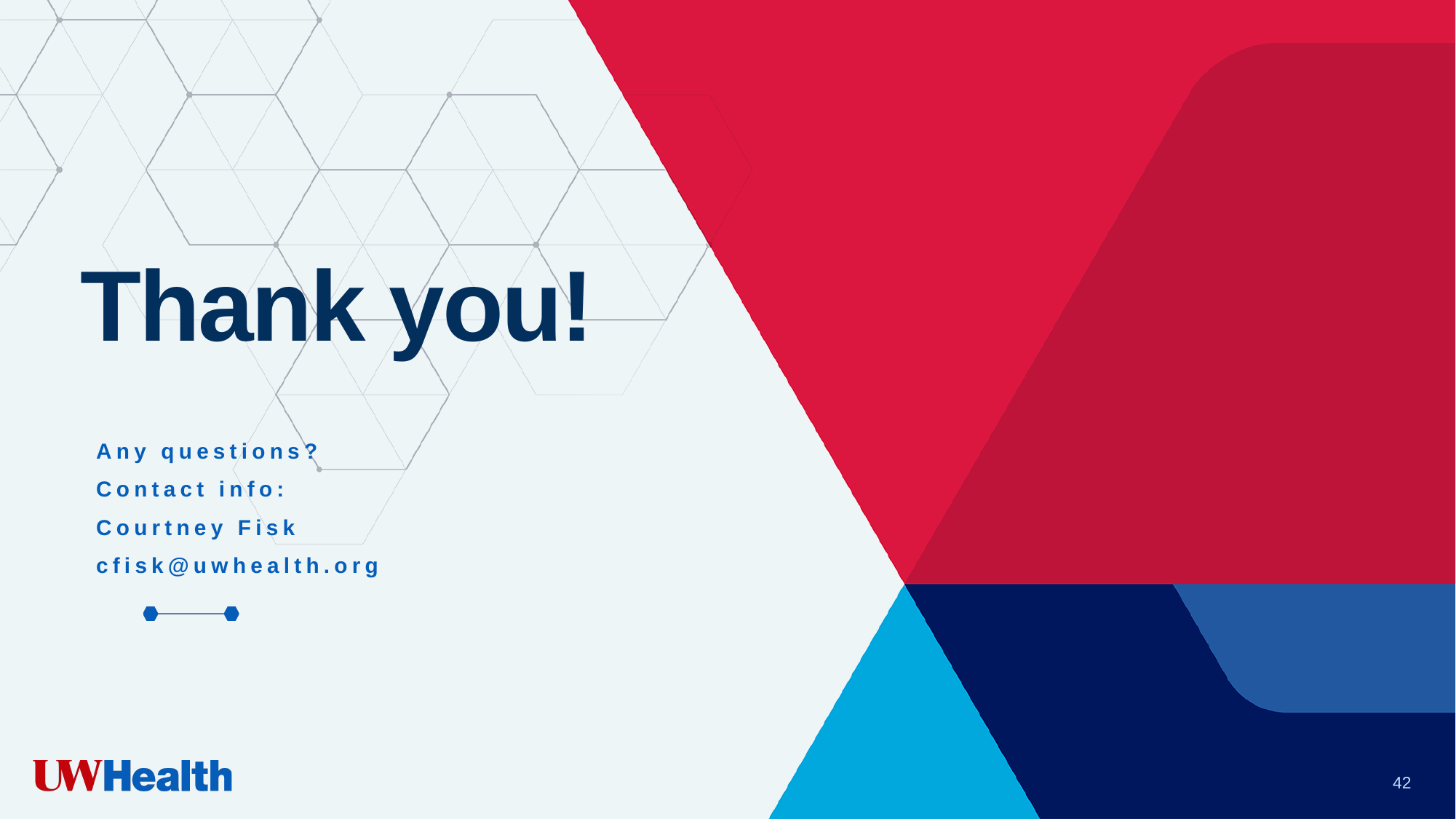

# Thank you!
Any questions?
Contact info:
Courtney Fisk
cfisk@uwhealth.org

42